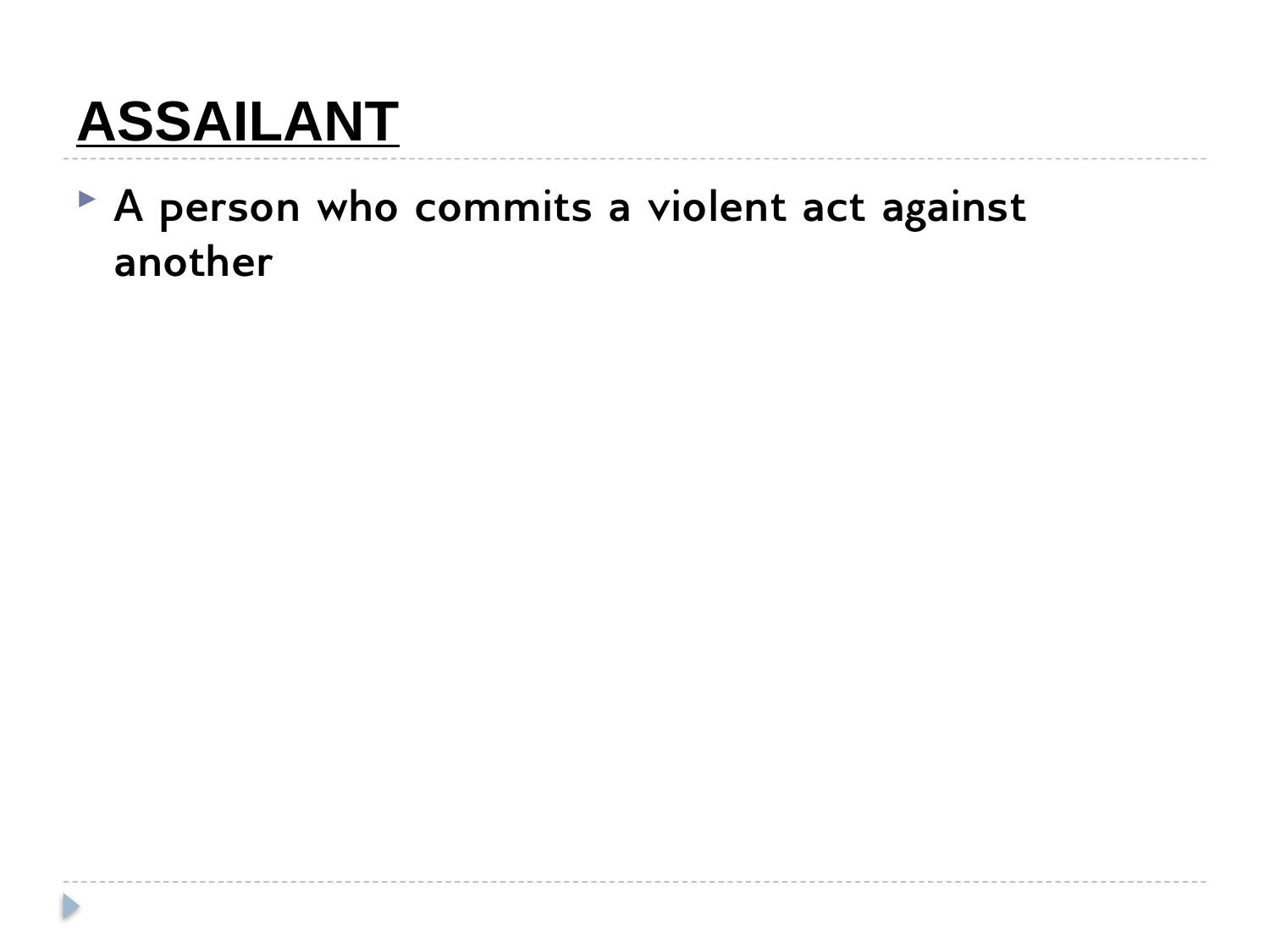

# ASSAILANT
A person who commits a violent act against another